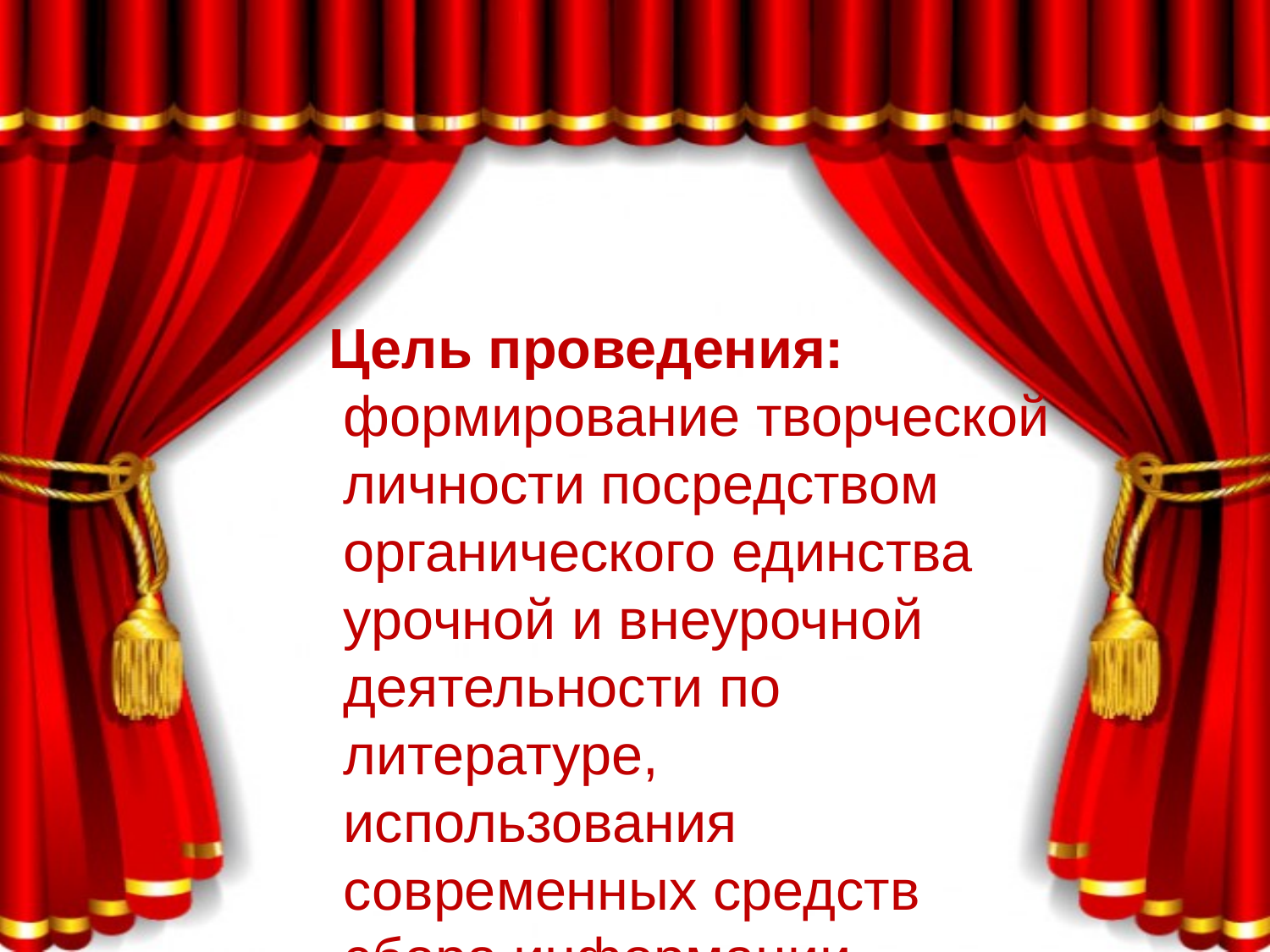

#
   Цель проведения: формирование творческой личности посредством органического единства урочной и внеурочной деятельности по литературе, использования современных средств сбора информации.